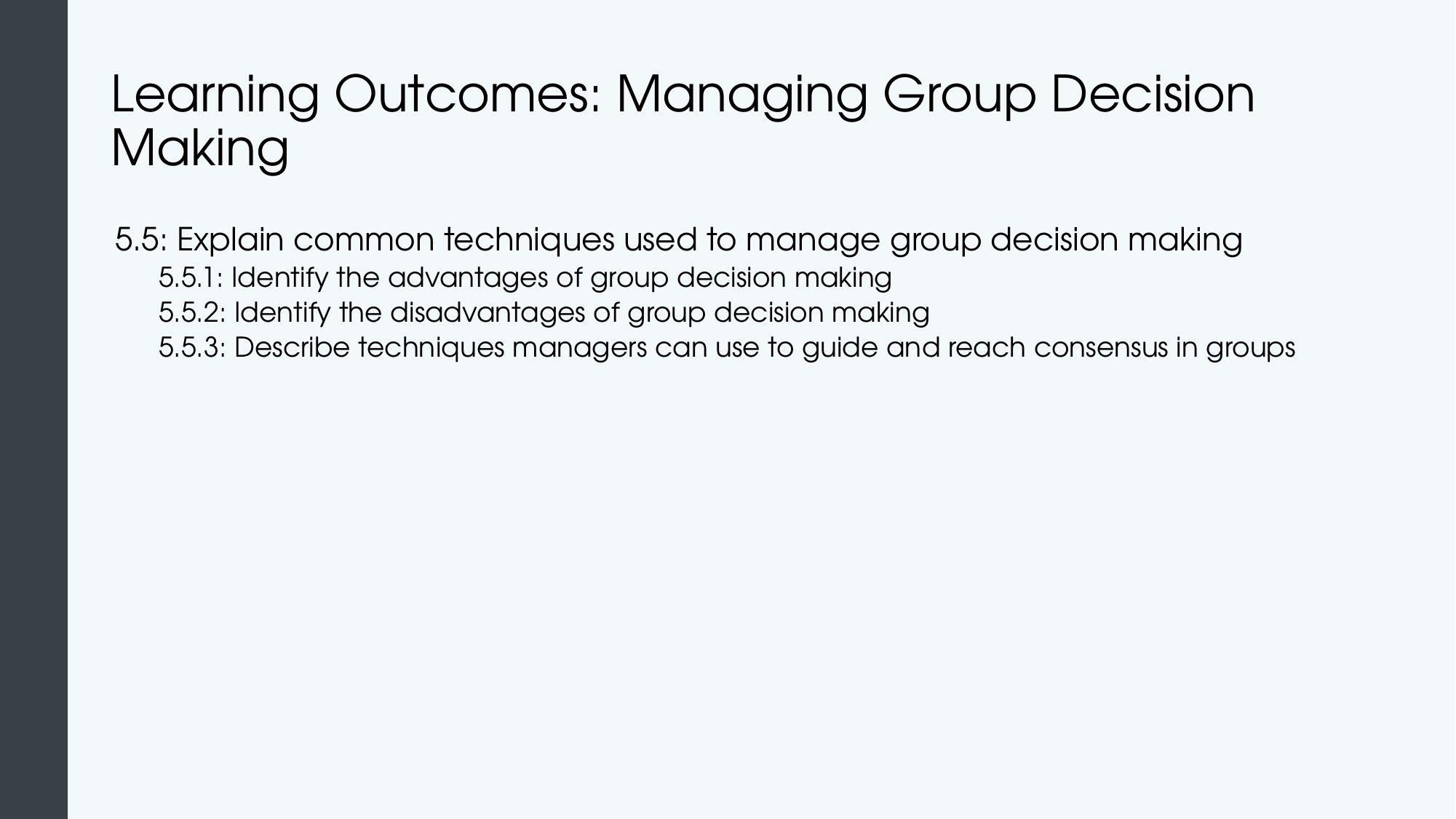

# Learning Outcomes: Managing Group Decision Making
5.5: Explain common techniques used to manage group decision making
5.5.1: Identify the advantages of group decision making
5.5.2: Identify the disadvantages of group decision making
5.5.3: Describe techniques managers can use to guide and reach consensus in groups